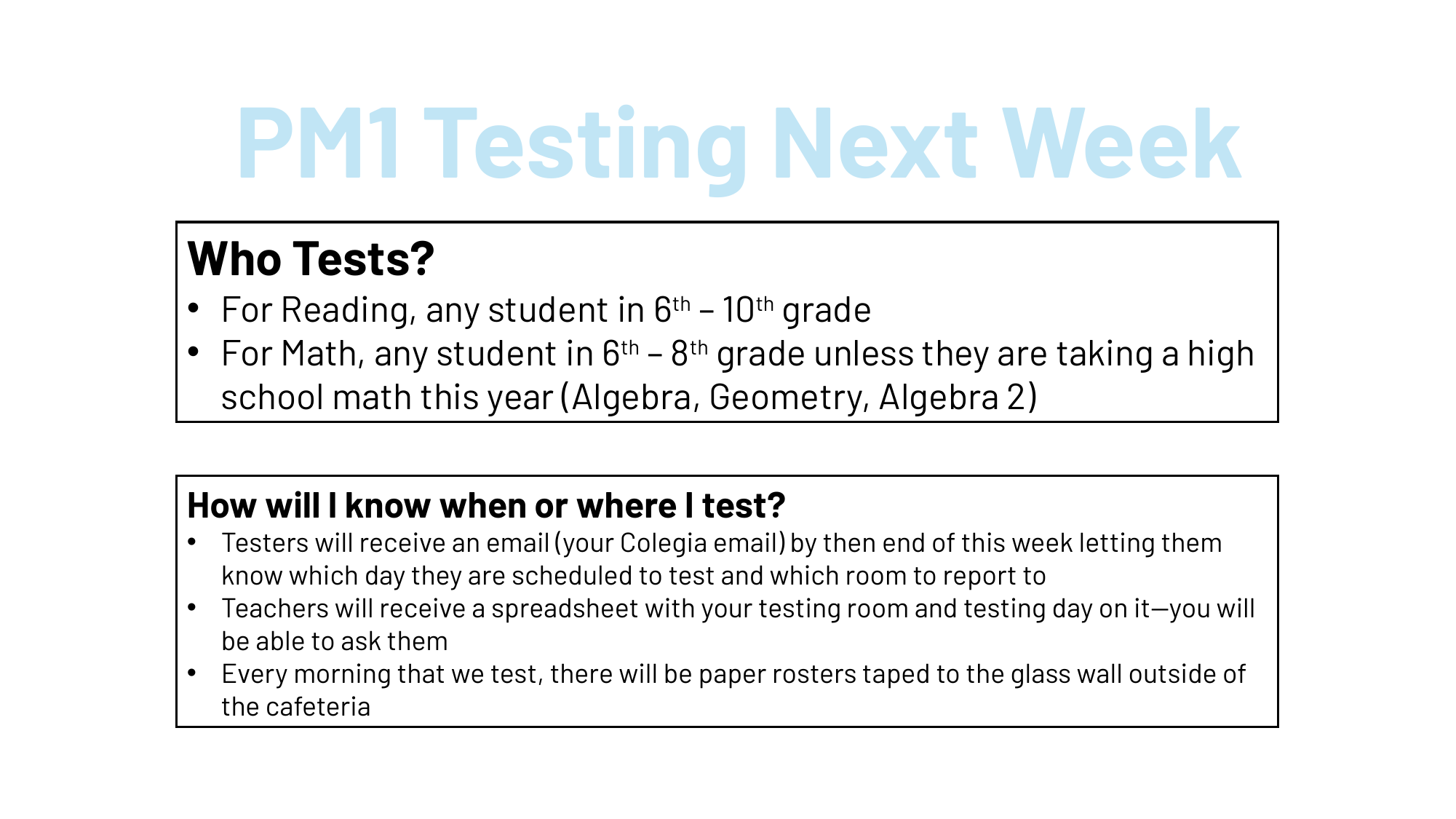

PM1 Testing Next Week
Who Tests?
For Reading, any student in 6th – 10th grade
For Math, any student in 6th – 8th grade unless they are taking a high school math this year (Algebra, Geometry, Algebra 2)
How will I know when or where I test?
Testers will receive an email (your Colegia email) by then end of this week letting them know which day they are scheduled to test and which room to report to
Teachers will receive a spreadsheet with your testing room and testing day on it—you will be able to ask them
Every morning that we test, there will be paper rosters taped to the glass wall outside of the cafeteria